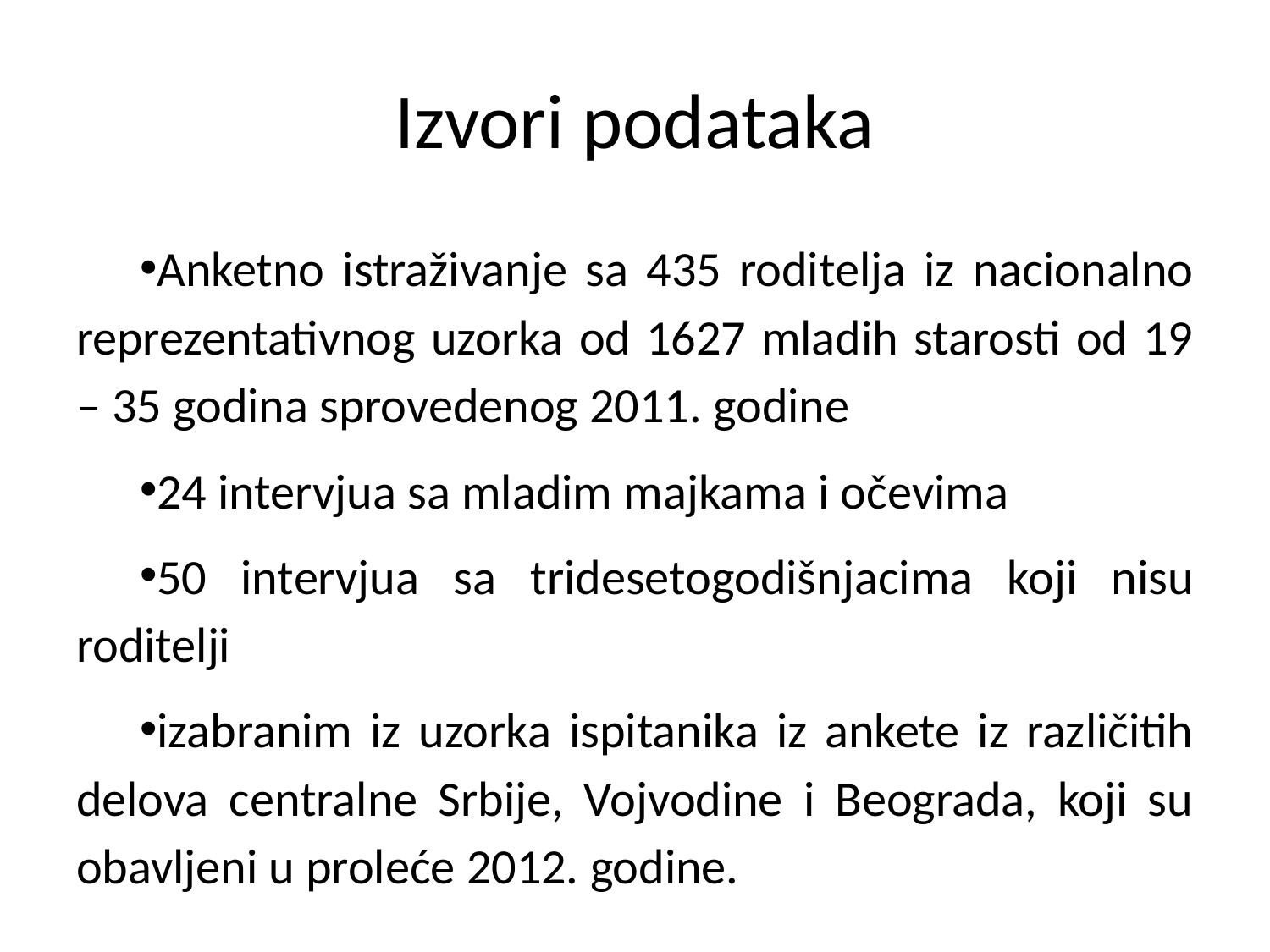

# Izvori podataka
Anketno istraživanje sa 435 roditelja iz nacionalno reprezentativnog uzorka od 1627 mladih starosti od 19 – 35 godina sprovedenog 2011. godine
24 intervjua sa mladim majkama i očevima
50 intervjua sa tridesetogodišnjacima koji nisu roditelji
izabranim iz uzorka ispitanika iz ankete iz različitih delova centralne Srbije, Vojvodine i Beograda, koji su obavljeni u proleće 2012. godine.